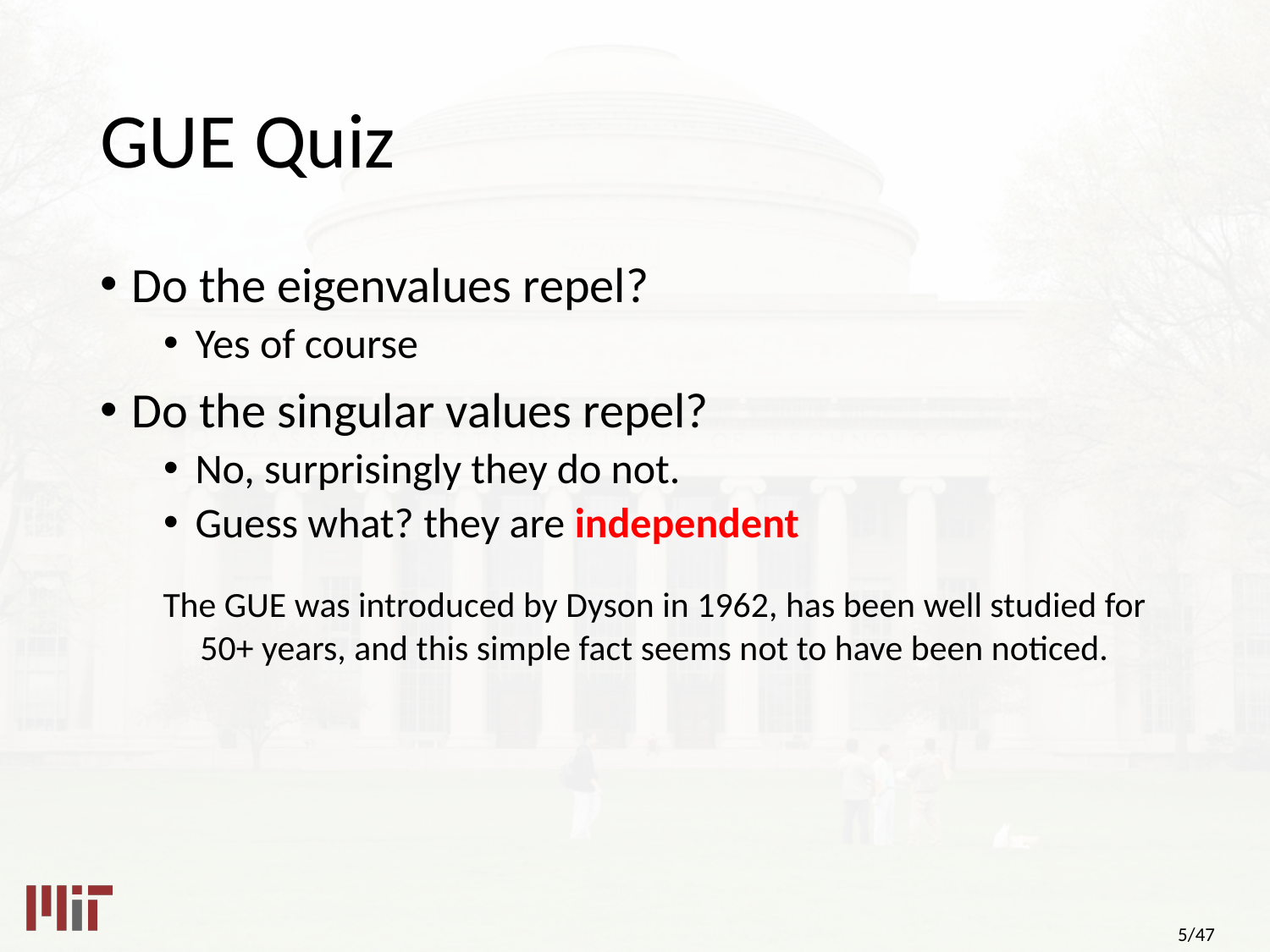

# GUE Quiz
Do the eigenvalues repel?
Yes of course
Do the singular values repel?
No, surprisingly they do not.
Guess what? they are independent

The GUE was introduced by Dyson in 1962, has been well studied for 50+ years, and this simple fact seems not to have been noticed.